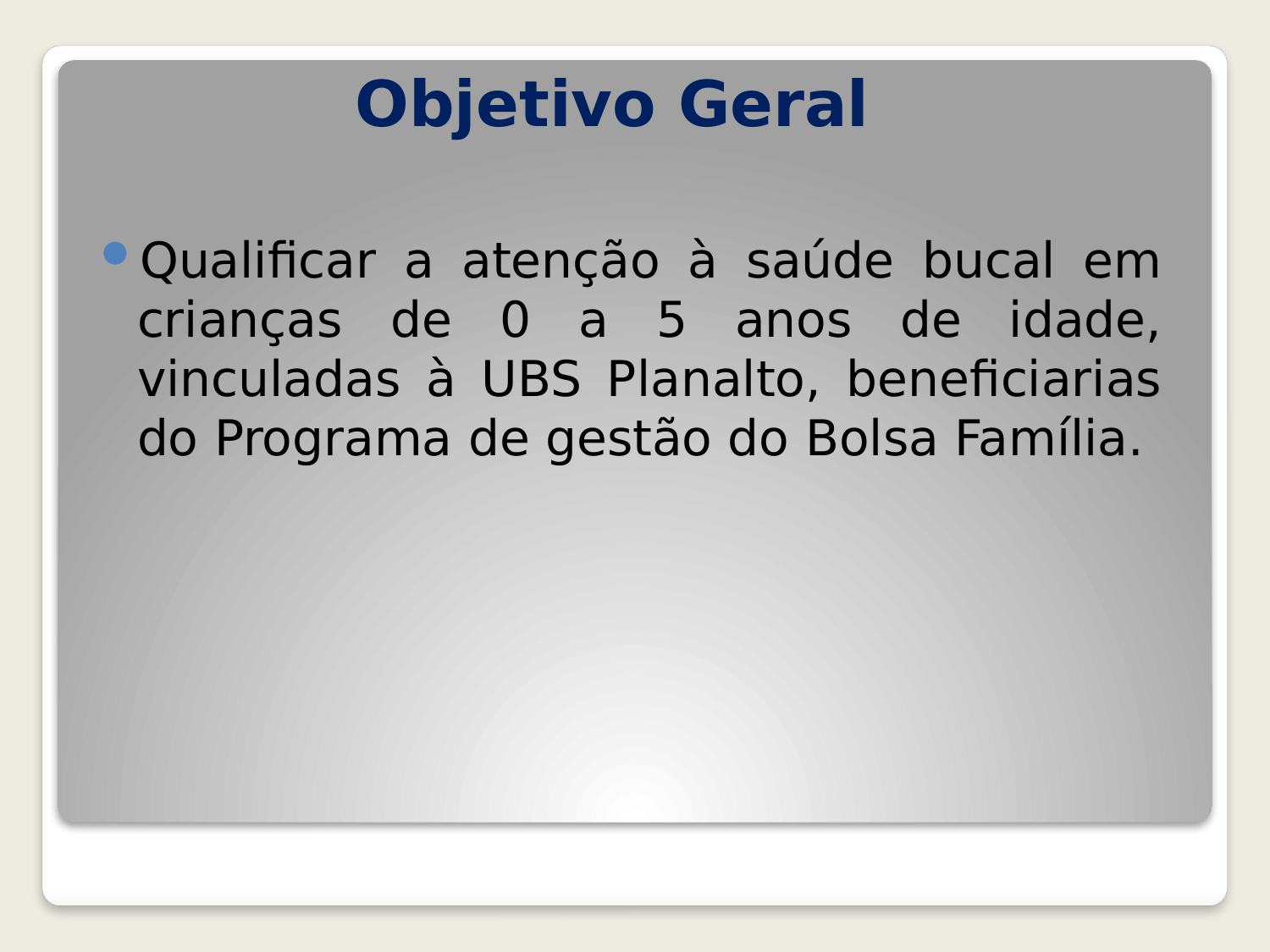

# Objetivo Geral
Qualificar a atenção à saúde bucal em crianças de 0 a 5 anos de idade, vinculadas à UBS Planalto, beneficiarias do Programa de gestão do Bolsa Família.